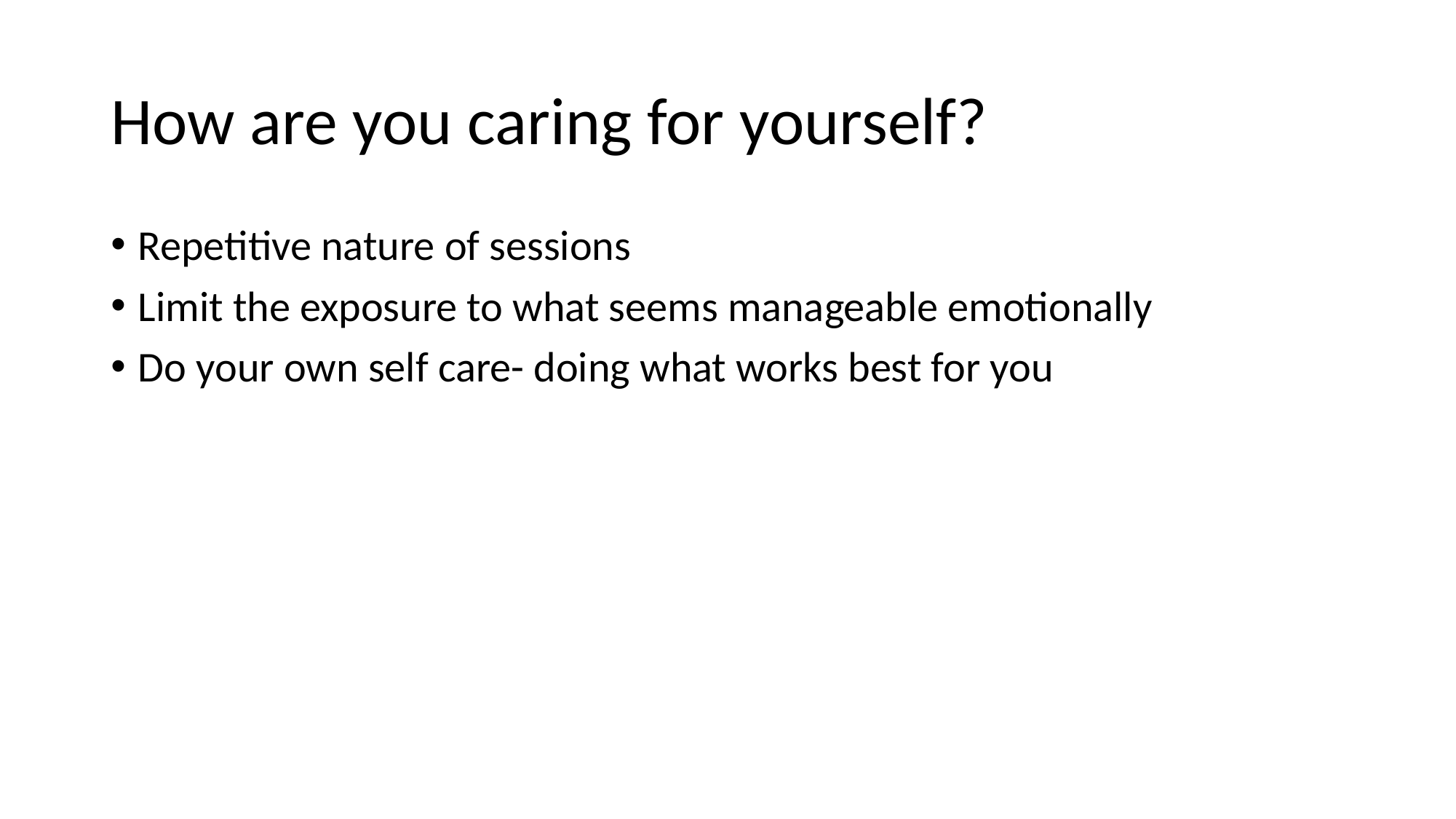

# How are you caring for yourself?
Repetitive nature of sessions
Limit the exposure to what seems manageable emotionally
Do your own self care- doing what works best for you